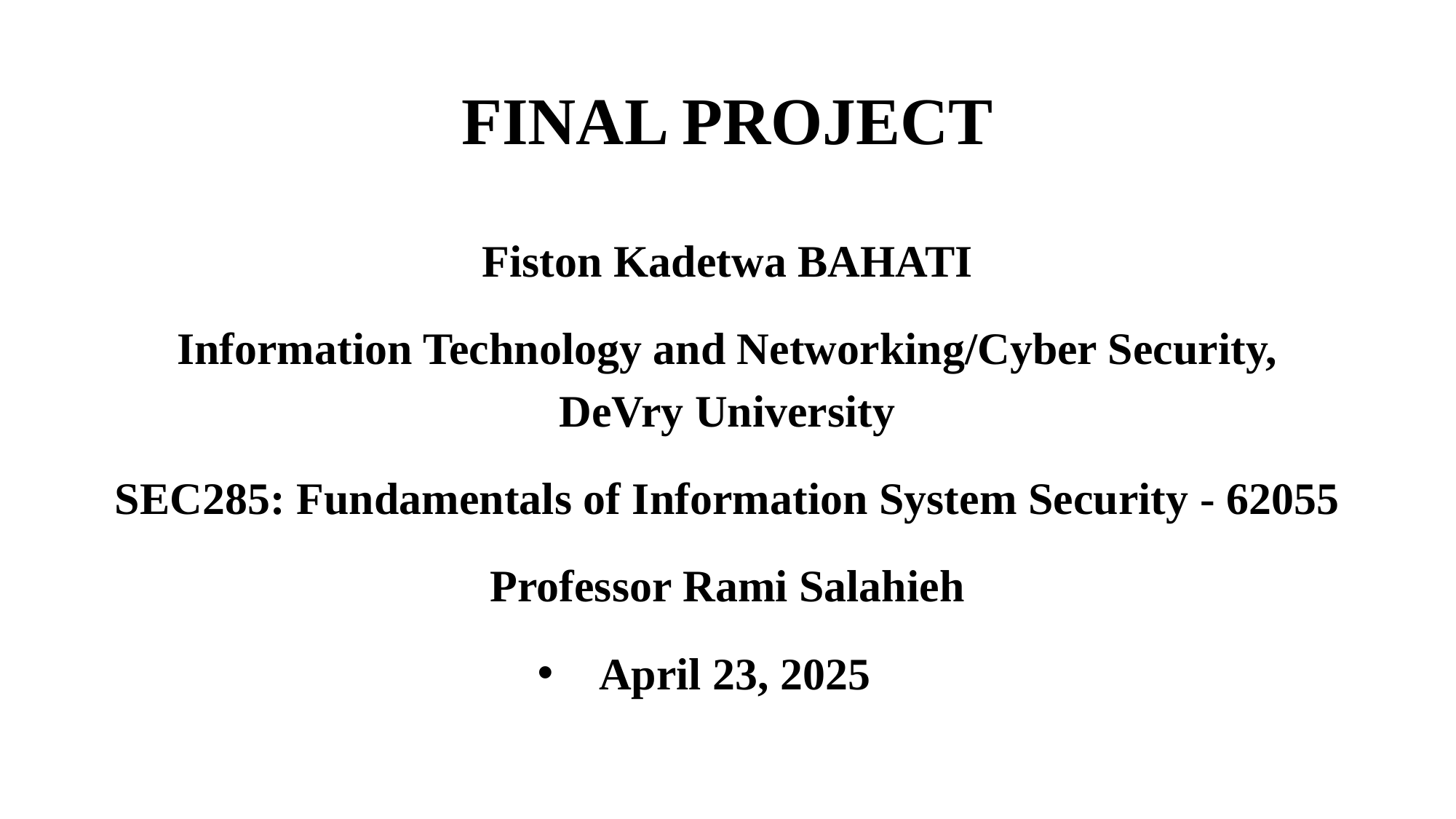

# FINAL PROJECT
Fiston Kadetwa BAHATI
Information Technology and Networking/Cyber Security, DeVry University
SEC285: Fundamentals of Information System Security - 62055
Professor Rami Salahieh
April 23, 2025